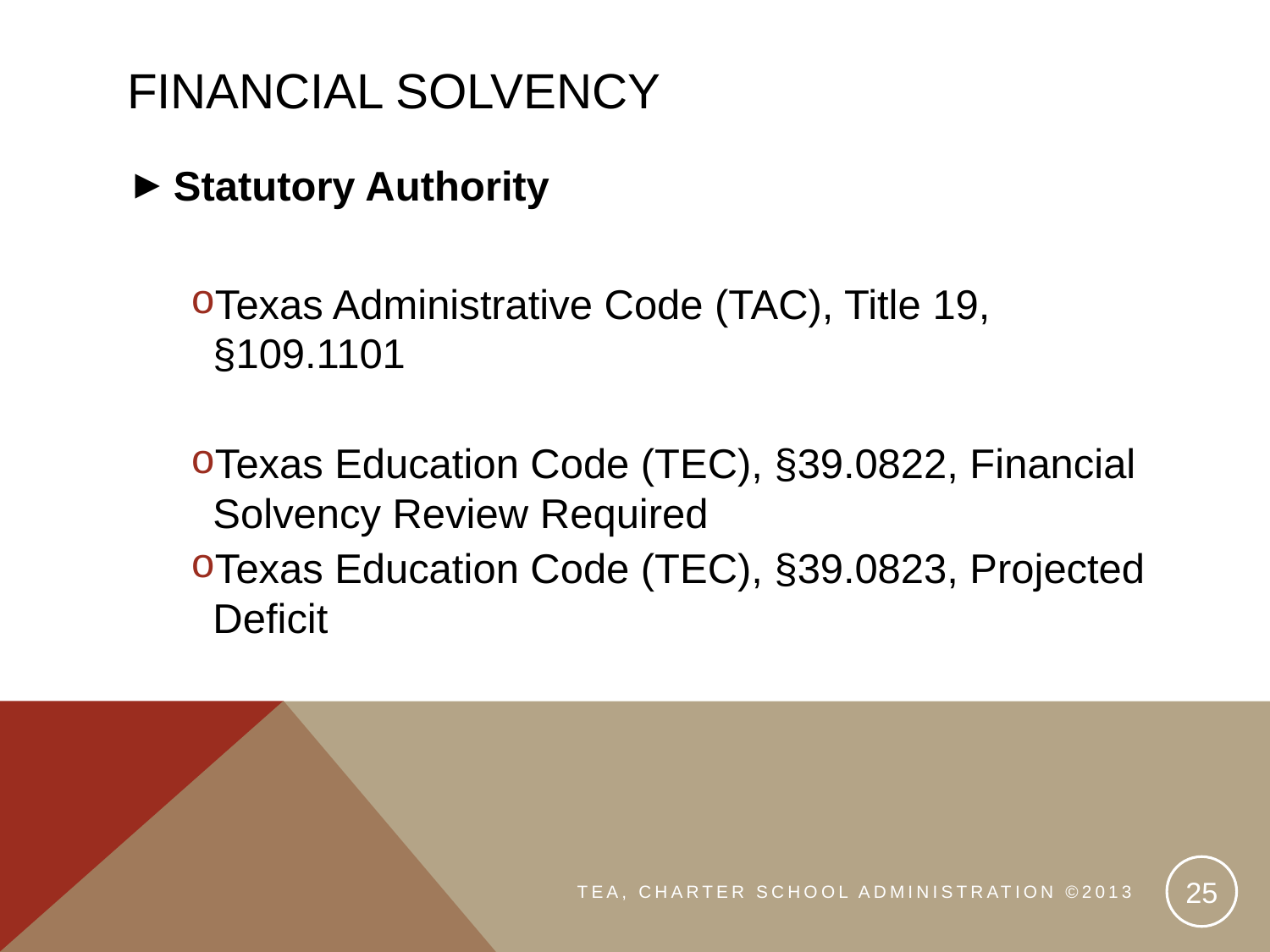

# Financial solvency
Statutory Authority

Texas Administrative Code (TAC), Title 19, §109.1101

Texas Education Code (TEC), §39.0822, Financial Solvency Review Required
Texas Education Code (TEC), §39.0823, Projected Deficit
25
TEA, CHARTER SCHOOL ADMINISTRATION ©2013